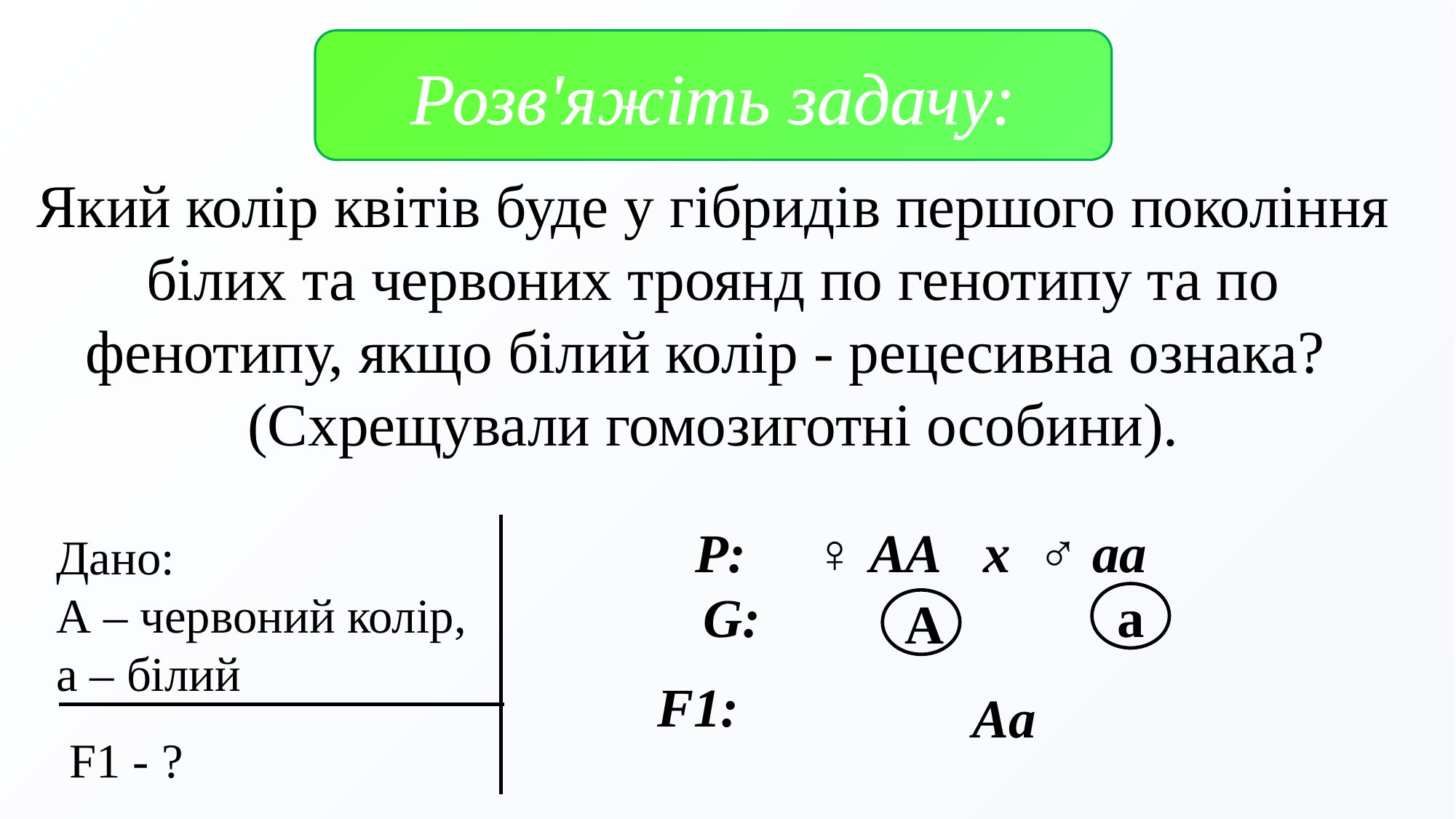

Розв'яжіть задачу:
Який колір квітів буде у гібридів першого покоління білих та червоних троянд по генотипу та по фенотипу, якщо білий колір - рецесивна ознака?
(Схрещували гомозиготні особини).

Дано:
А – червоний колір,
а – білий
 P:     ♀ АА   x  ♂ aa
 G:
a
A
 F1:
 Aa
F1 - ?